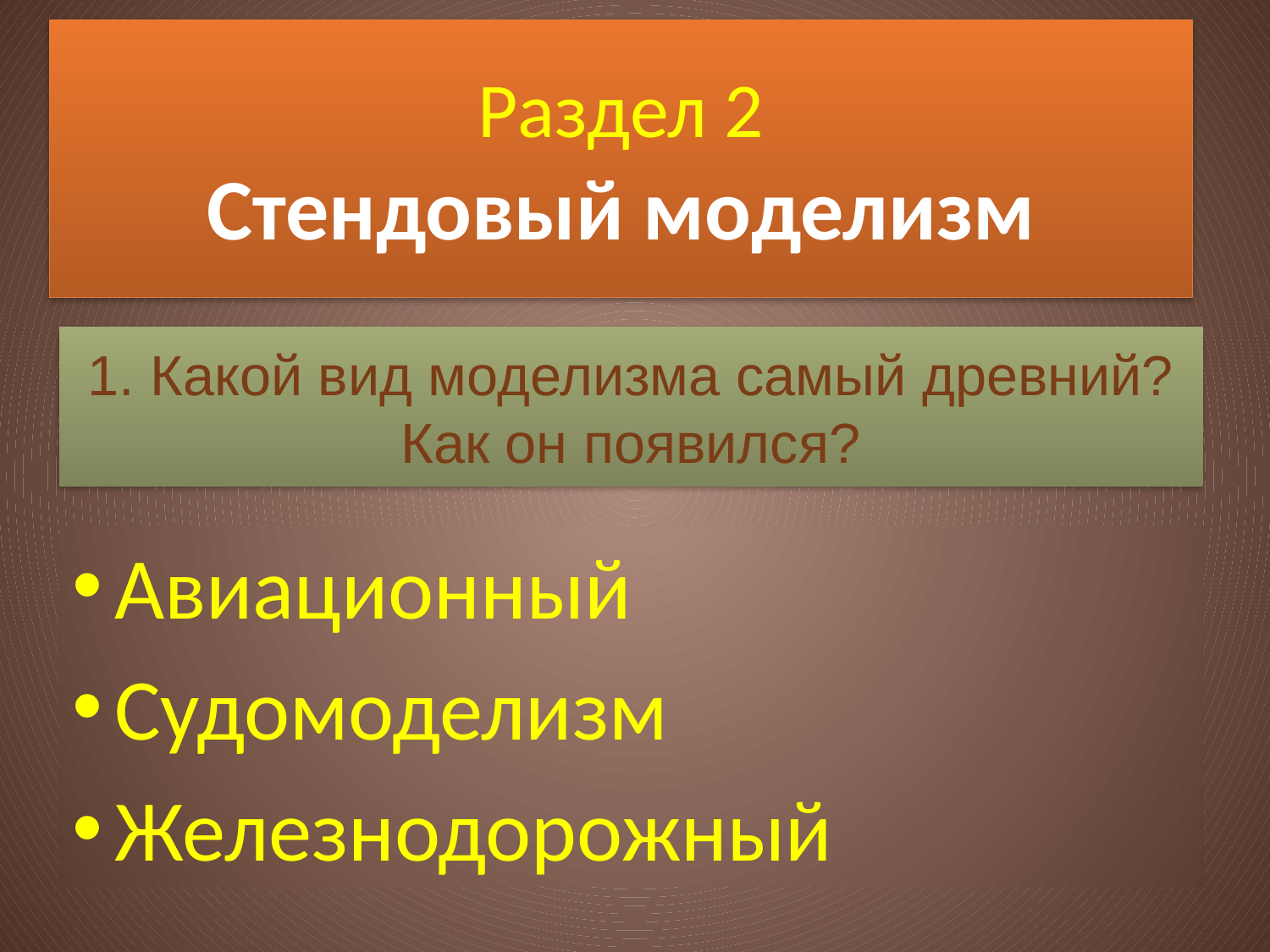

Раздел 2
Стендовый моделизм
# 1. Какой вид моделизма самый древний? Как он появился?
Авиационный
Судомоделизм
Железнодорожный